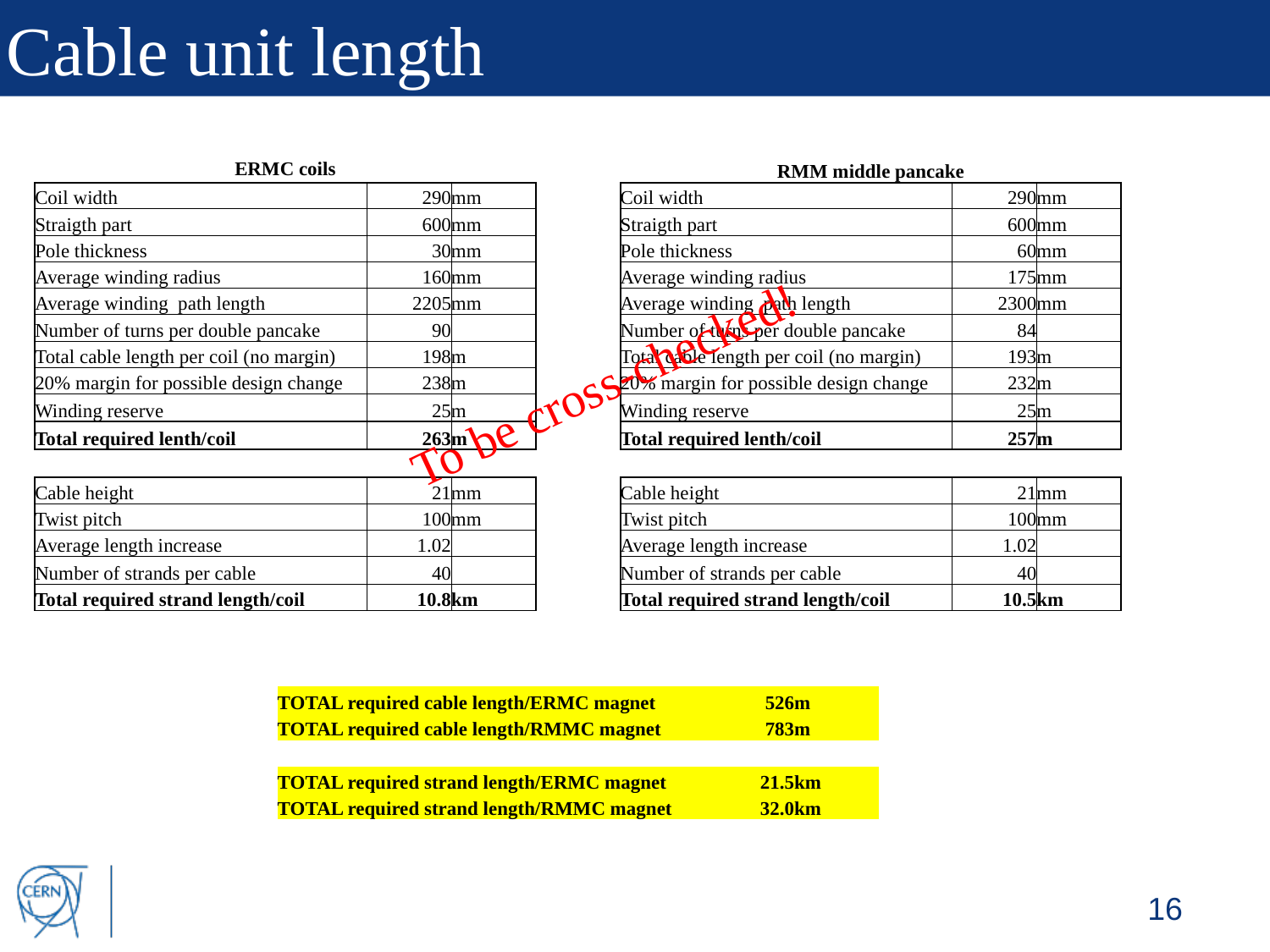

# Cable unit length
| ERMC coils |  |  |  | RMM middle pancake |  |  |
| --- | --- | --- | --- | --- | --- | --- |
| Coil width | 290 | mm |  | Coil width | 290 | mm |
| Straigth part | 600 | mm |  | Straigth part | 600 | mm |
| Pole thickness | 30 | mm |  | Pole thickness | 60 | mm |
| Average winding radius | 160 | mm |  | Average winding radius | 175 | mm |
| Average winding path length | 2205 | mm |  | Average winding path length | 2300 | mm |
| Number of turns per double pancake | 90 |  |  | Number of turns per double pancake | 84 |  |
| Total cable length per coil (no margin) | 198 | m |  | Total cable length per coil (no margin) | 193 | m |
| 20% margin for possible design change | 238 | m |  | 20% margin for possible design change | 232 | m |
| Winding reserve | 25 | m |  | Winding reserve | 25 | m |
| Total required lenth/coil | 263 | m |  | Total required lenth/coil | 257 | m |
|  |  |  |  |  |  |  |
| Cable height | 21 | mm |  | Cable height | 21 | mm |
| Twist pitch | 100 | mm |  | Twist pitch | 100 | mm |
| Average length increase | 1.02 |  |  | Average length increase | 1.02 |  |
| Number of strands per cable | 40 |  |  | Number of strands per cable | 40 |  |
| Total required strand length/coil | 10.8 | km |  | Total required strand length/coil | 10.5 | km |
To be cross-checked!
| TOTAL required cable length/ERMC magnet | 526 | m |
| --- | --- | --- |
| TOTAL required cable length/RMMC magnet | 783 | m |
|  |  |  |
| TOTAL required strand length/ERMC magnet | 21.5 | km |
| TOTAL required strand length/RMMC magnet | 32.0 | km |
16